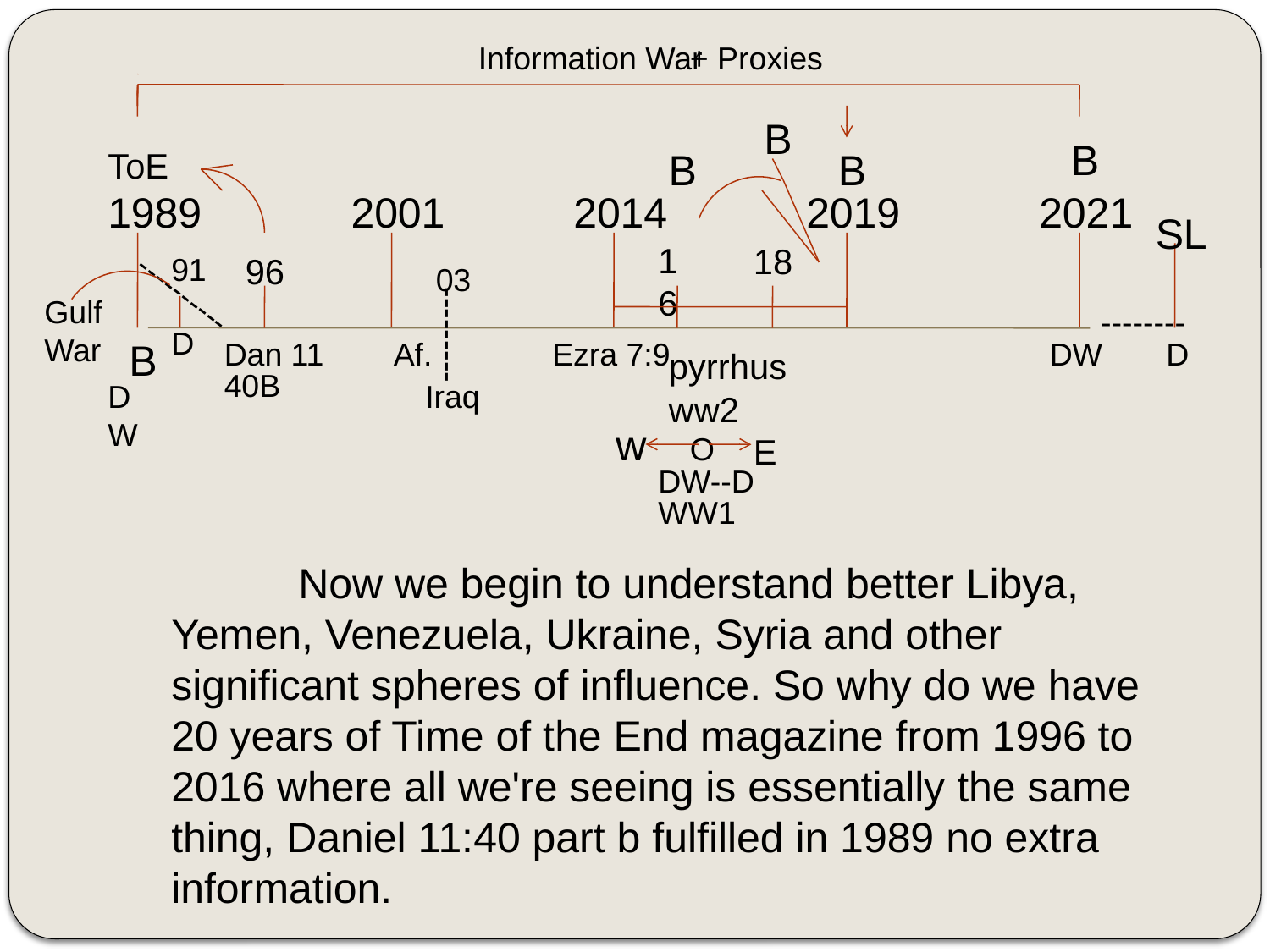

Information War
+ Proxies
B
B
ToE
B
B

1989
2001
2014
2019
2021
SL
16
18
91
96
03

----------
Gulf  War
 --------
D
B
Dan 11
Af.
Ezra 7:9
DW
D
pyrrhus
40B
DW
---------
Iraq
ww2
w
O
E
DW--D
WW1
	Now we begin to understand better Libya, Yemen, Venezuela, Ukraine, Syria and other significant spheres of influence. So why do we have 20 years of Time of the End magazine from 1996 to 2016 where all we're seeing is essentially the same thing, Daniel 11:40 part b fulfilled in 1989 no extra information.